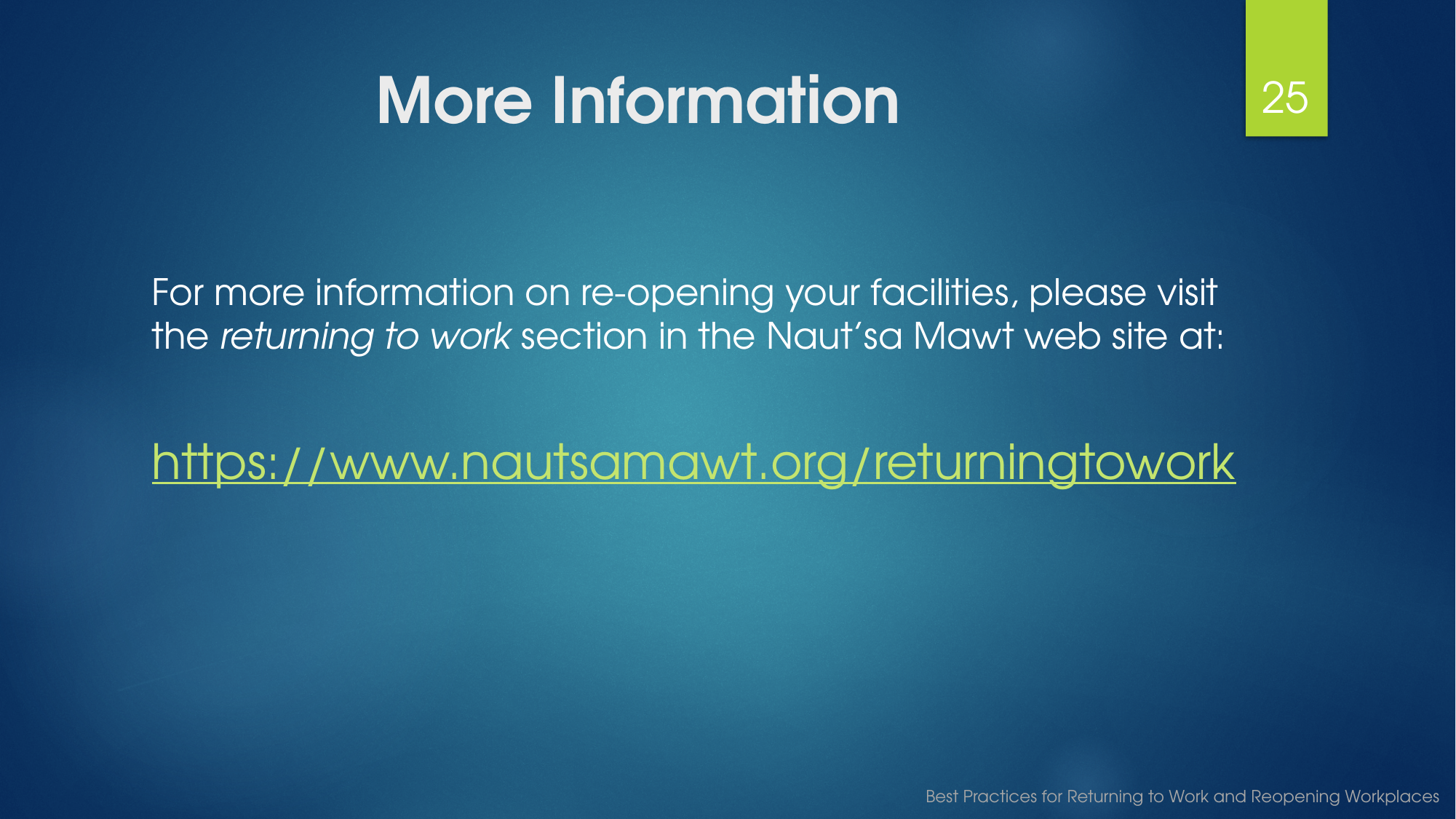

25
# More Information
For more information on re-opening your facilities, please visit the returning to work section in the Naut’sa Mawt web site at:

https://www.nautsamawt.org/returningtowork

Best Practices for Returning to Work and Reopening Workplaces